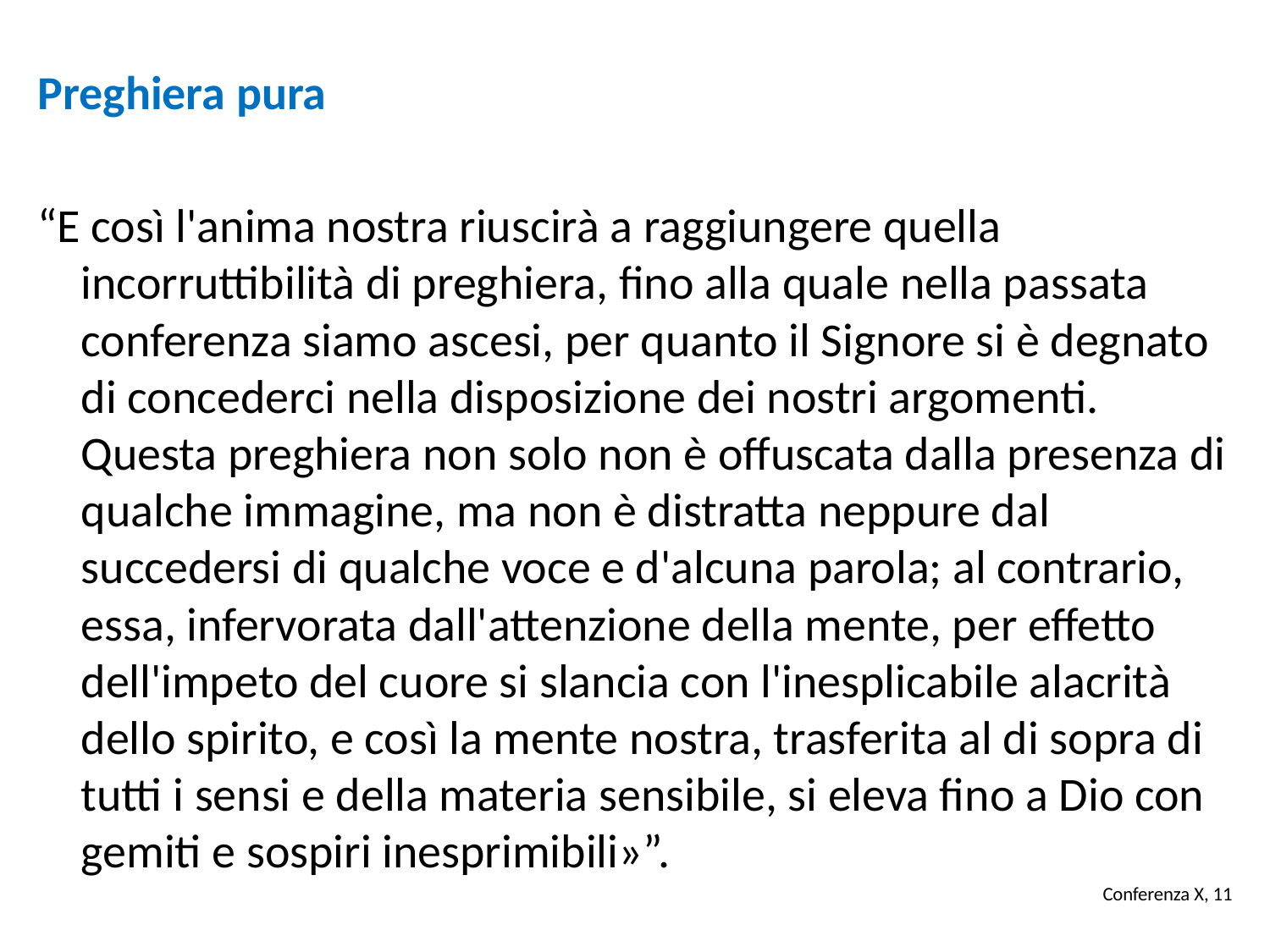

Preghiera pura

“E così l'anima nostra riuscirà a raggiungere quella incorruttibilità di preghiera, fino alla quale nella passata conferenza siamo ascesi, per quanto il Signore si è degnato di concederci nella disposizione dei nostri argomenti. Questa preghiera non solo non è offuscata dalla presenza di qualche immagine, ma non è distratta neppure dal succedersi di qualche voce e d'alcuna parola; al contrario, essa, infervorata dall'attenzione della mente, per effetto dell'impeto del cuore si slancia con l'inesplicabile alacrità dello spirito, e così la mente nostra, trasferita al di sopra di tutti i sensi e della materia sensibile, si eleva fino a Dio con gemiti e sospiri inesprimibili»”.
Conferenza X, 11